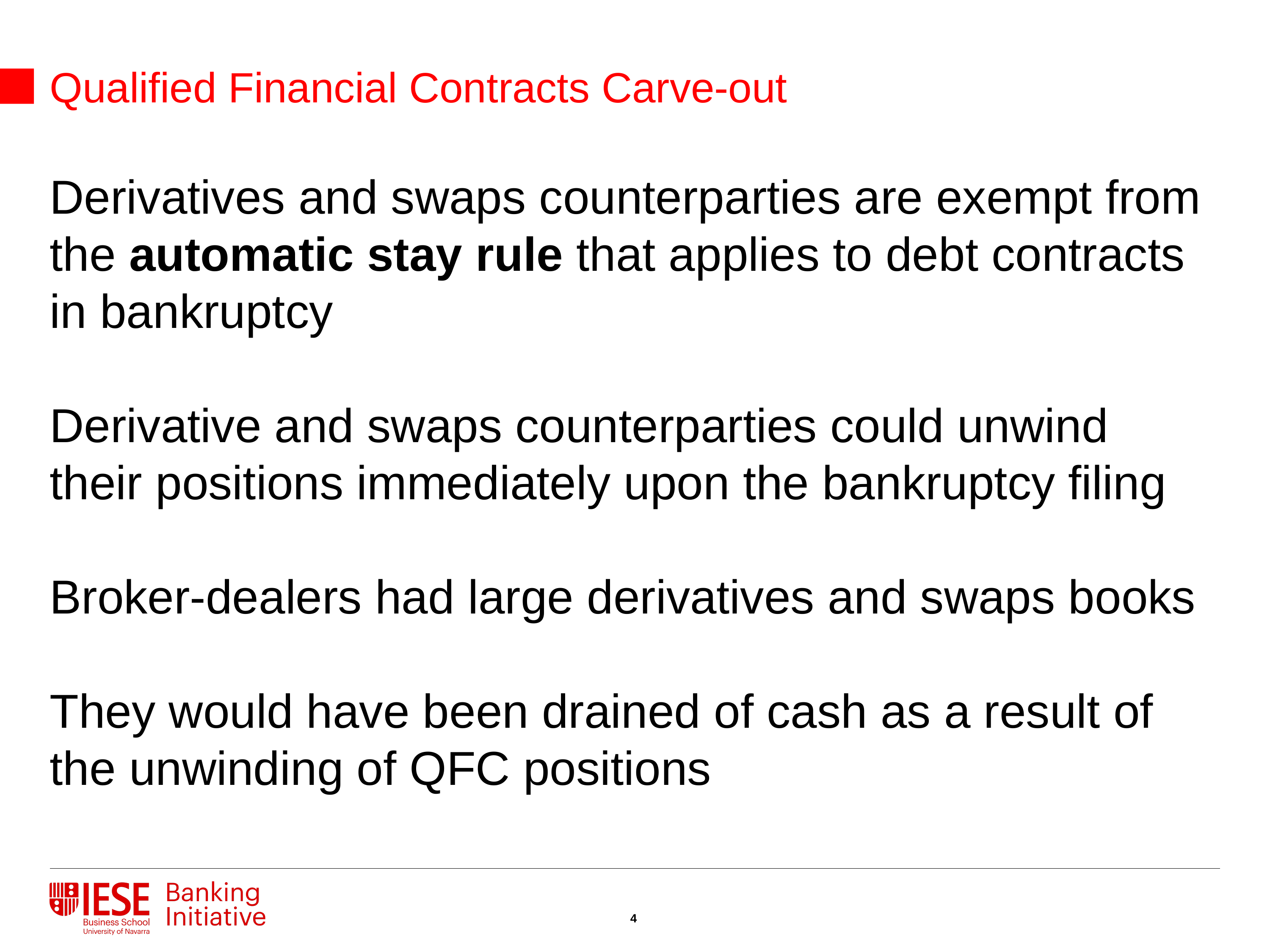

Qualified Financial Contracts Carve-out
Derivatives and swaps counterparties are exempt from the automatic stay rule that applies to debt contracts in bankruptcy

Derivative and swaps counterparties could unwind their positions immediately upon the bankruptcy filing

Broker-dealers had large derivatives and swaps books

They would have been drained of cash as a result of the unwinding of QFC positions